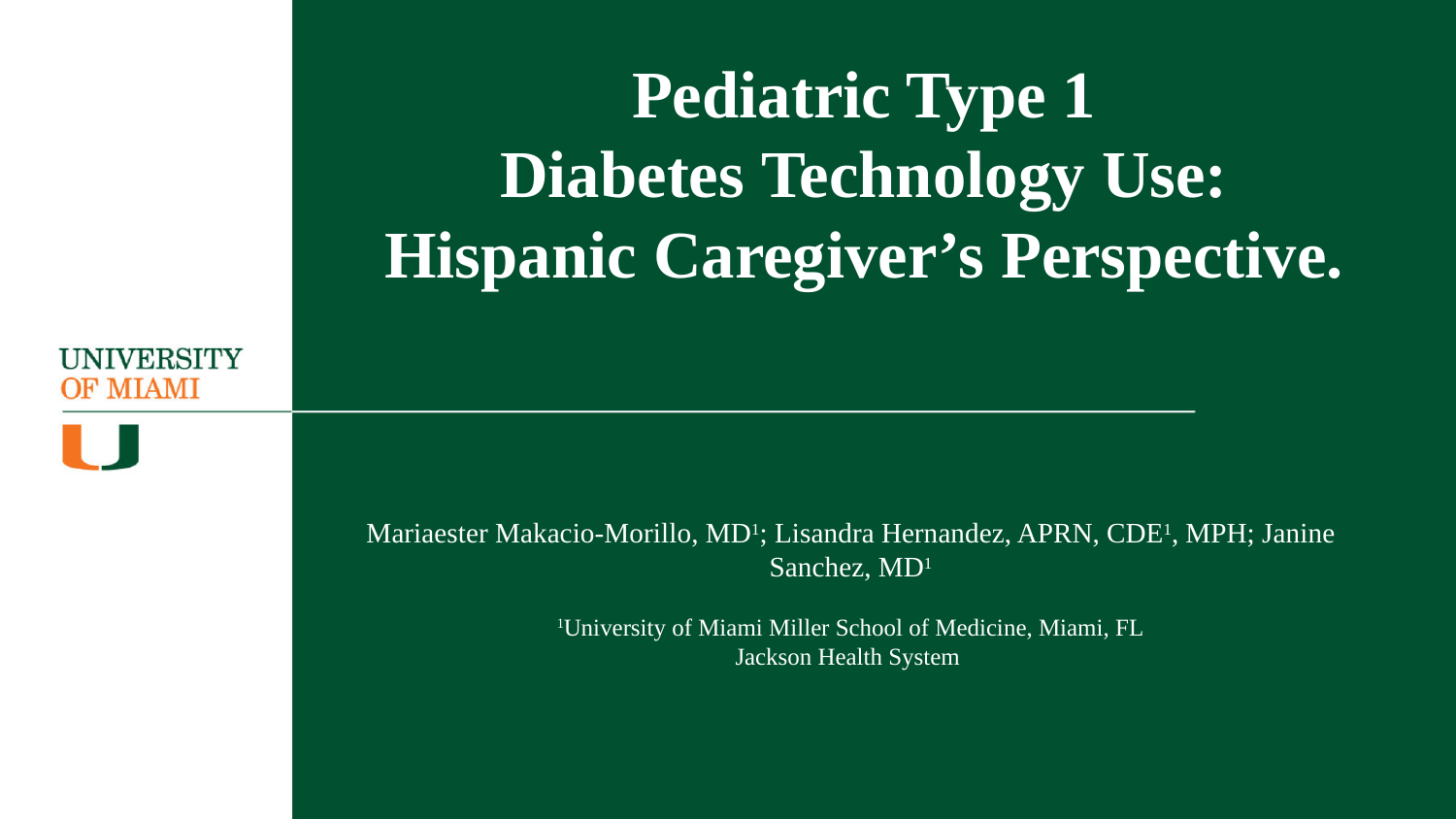

# Pediatric Type 1 Diabetes Technology Use: Hispanic Caregiver’s Perspective.
Mariaester Makacio-Morillo, MD1; Lisandra Hernandez, APRN, CDE1, MPH; Janine Sanchez, MD1

1University of Miami Miller School of Medicine, Miami, FL
Jackson Health System